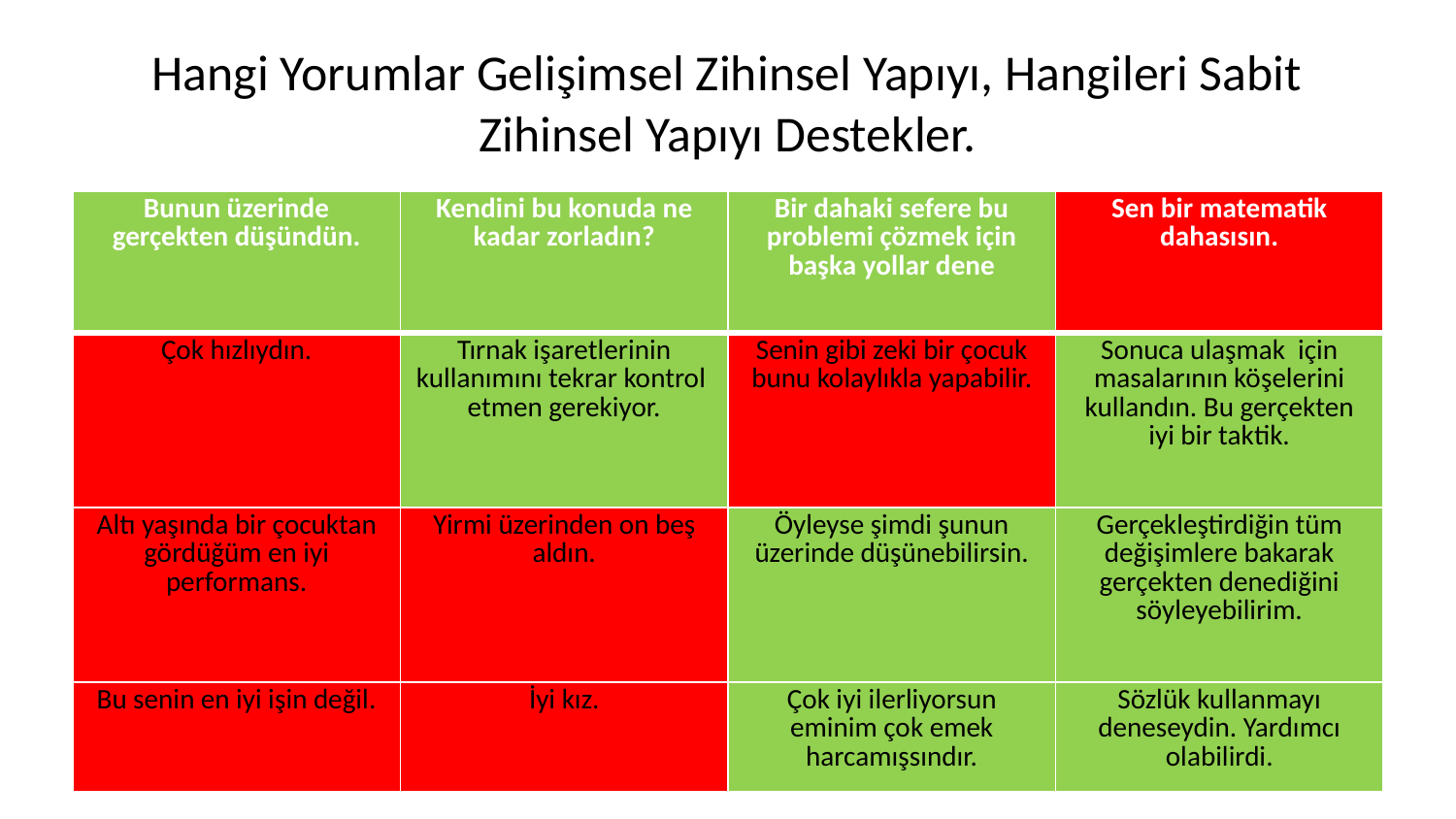

# Hangi Yorumlar Gelişimsel Zihinsel Yapıyı, Hangileri Sabit Zihinsel Yapıyı Destekler.
| Bunun üzerinde gerçekten düşündün. | Kendini bu konuda ne kadar zorladın? | Bir dahaki sefere bu problemi çözmek için başka yollar dene | Sen bir matematik dahasısın. |
| --- | --- | --- | --- |
| Çok hızlıydın. | Tırnak işaretlerinin kullanımını tekrar kontrol etmen gerekiyor. | Senin gibi zeki bir çocuk bunu kolaylıkla yapabilir. | Sonuca ulaşmak için masalarının köşelerini kullandın. Bu gerçekten iyi bir taktik. |
| Altı yaşında bir çocuktan gördüğüm en iyi performans. | Yirmi üzerinden on beş aldın. | Öyleyse şimdi şunun üzerinde düşünebilirsin. | Gerçekleştirdiğin tüm değişimlere bakarak gerçekten denediğini söyleyebilirim. |
| Bu senin en iyi işin değil. | İyi kız. | Çok iyi ilerliyorsun eminim çok emek harcamışsındır. | Sözlük kullanmayı deneseydin. Yardımcı olabilirdi. |